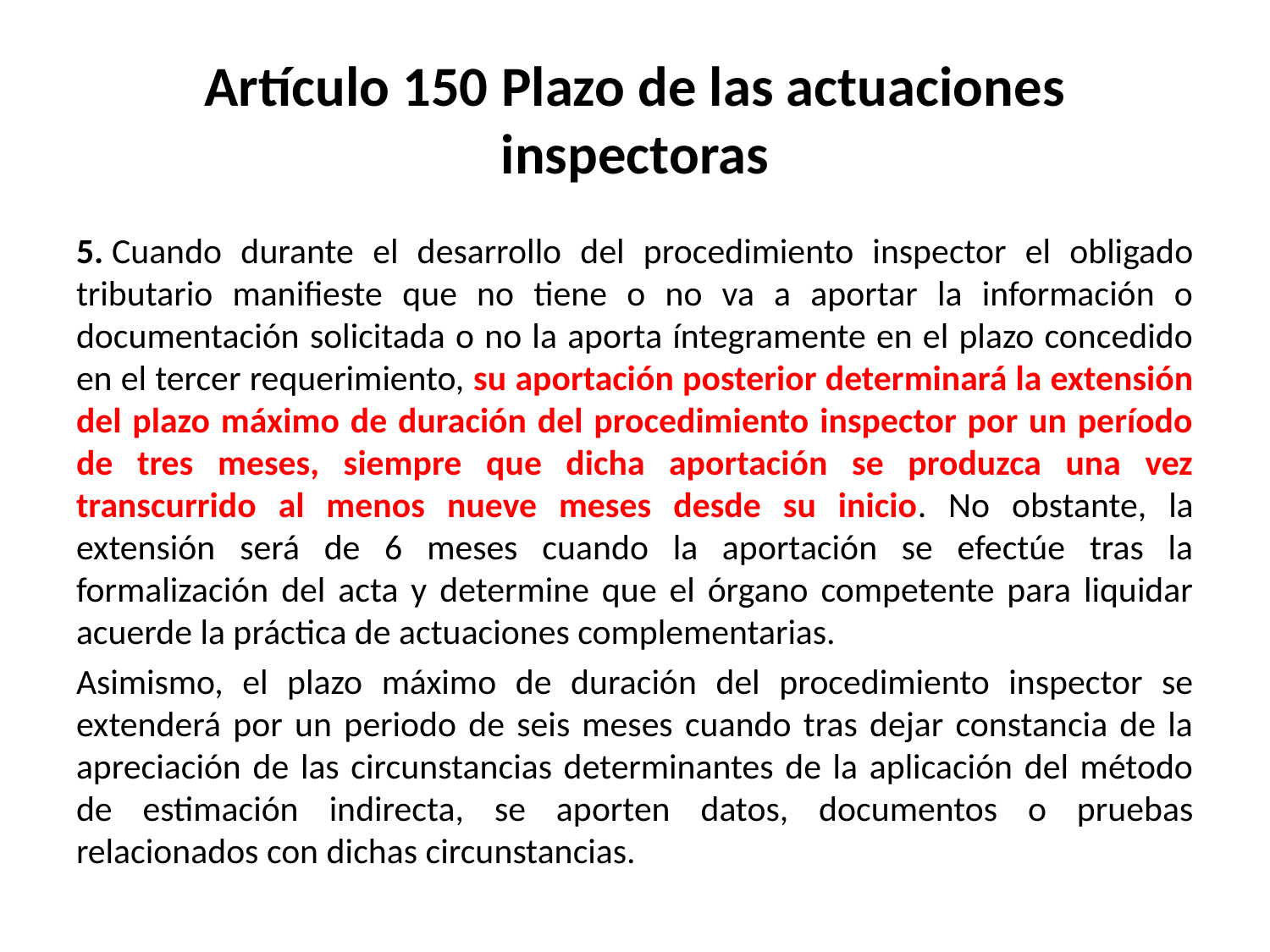

# Artículo 150 Plazo de las actuaciones inspectoras
5. Cuando durante el desarrollo del procedimiento inspector el obligado tributario manifieste que no tiene o no va a aportar la información o documentación solicitada o no la aporta íntegramente en el plazo concedido en el tercer requerimiento, su aportación posterior determinará la extensión del plazo máximo de duración del procedimiento inspector por un período de tres meses, siempre que dicha aportación se produzca una vez transcurrido al menos nueve meses desde su inicio. No obstante, la extensión será de 6 meses cuando la aportación se efectúe tras la formalización del acta y determine que el órgano competente para liquidar acuerde la práctica de actuaciones complementarias.
Asimismo, el plazo máximo de duración del procedimiento inspector se extenderá por un periodo de seis meses cuando tras dejar constancia de la apreciación de las circunstancias determinantes de la aplicación del método de estimación indirecta, se aporten datos, documentos o pruebas relacionados con dichas circunstancias.